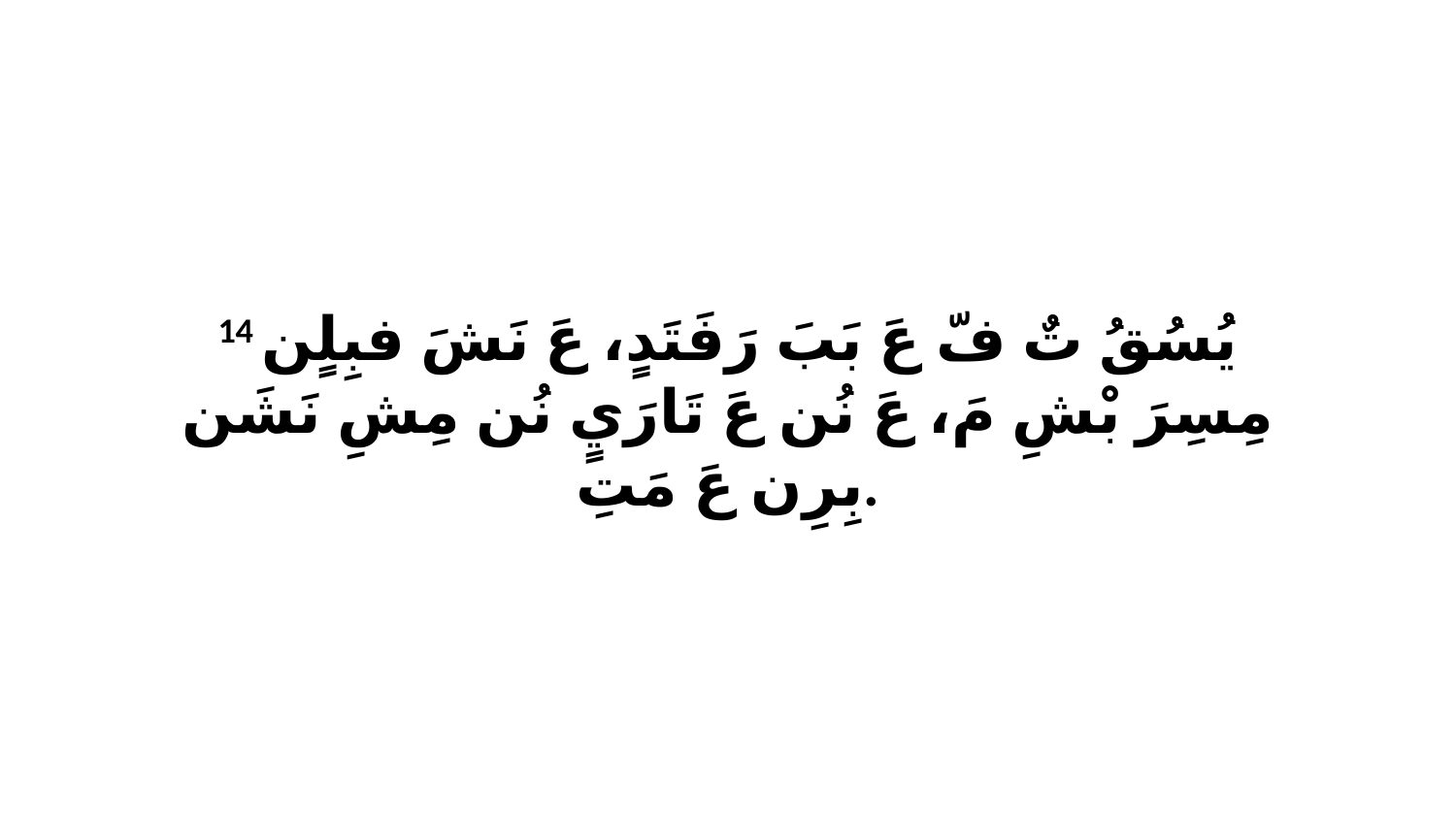

14 يُسُقُ تٌ فّ عَ بَبَ رَفَتَدٍ، عَ نَشَ فبِلٍن مِسِرَ بْشِ مَ، عَ نُن عَ تَارَيٍ نُن مِشِ نَشَن بِرِن عَ مَتِ.